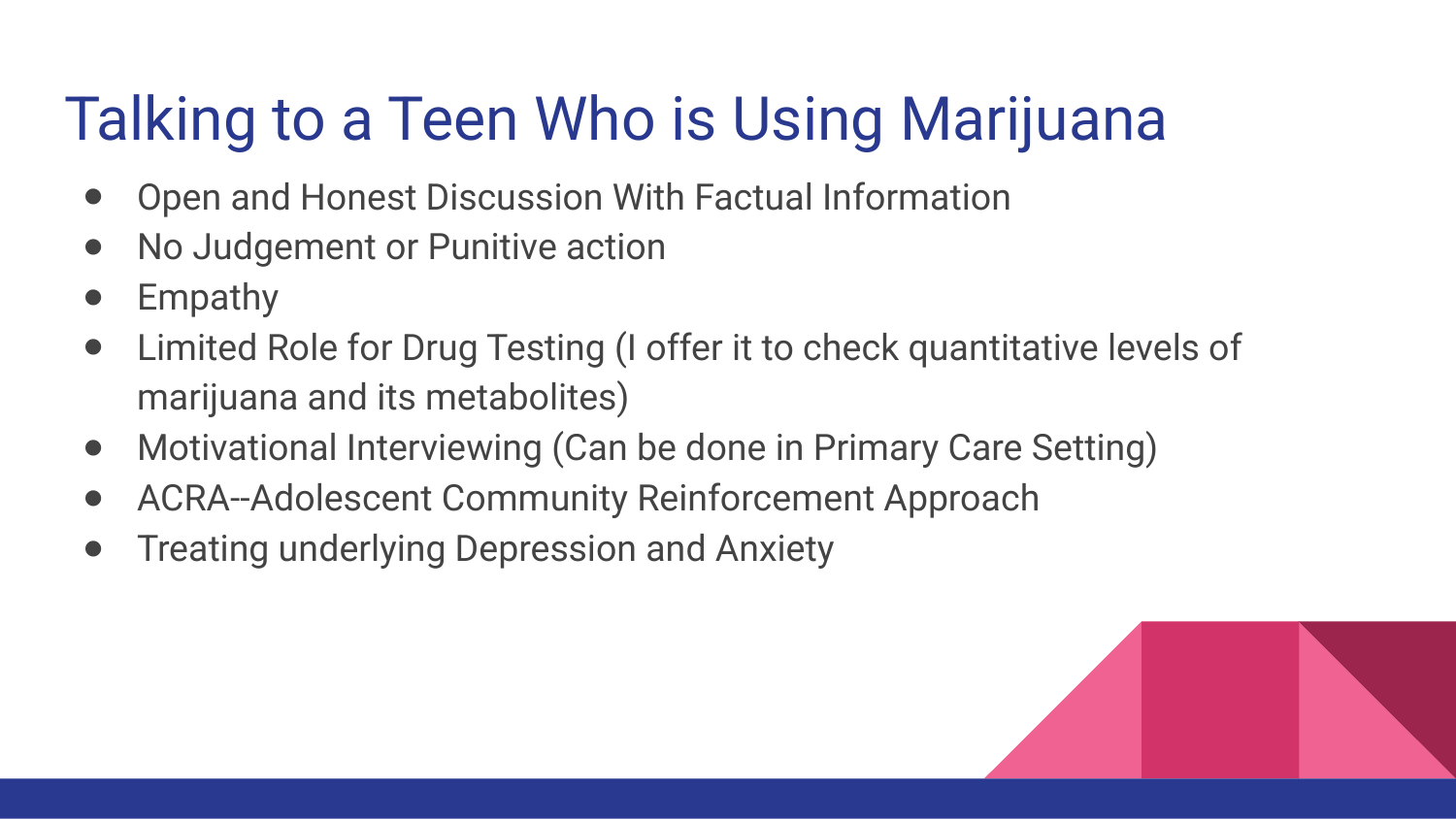

# Talking to a Teen Who is Using Marijuana
Open and Honest Discussion With Factual Information
No Judgement or Punitive action
Empathy
Limited Role for Drug Testing (I offer it to check quantitative levels of marijuana and its metabolites)
Motivational Interviewing (Can be done in Primary Care Setting)
ACRA--Adolescent Community Reinforcement Approach
Treating underlying Depression and Anxiety